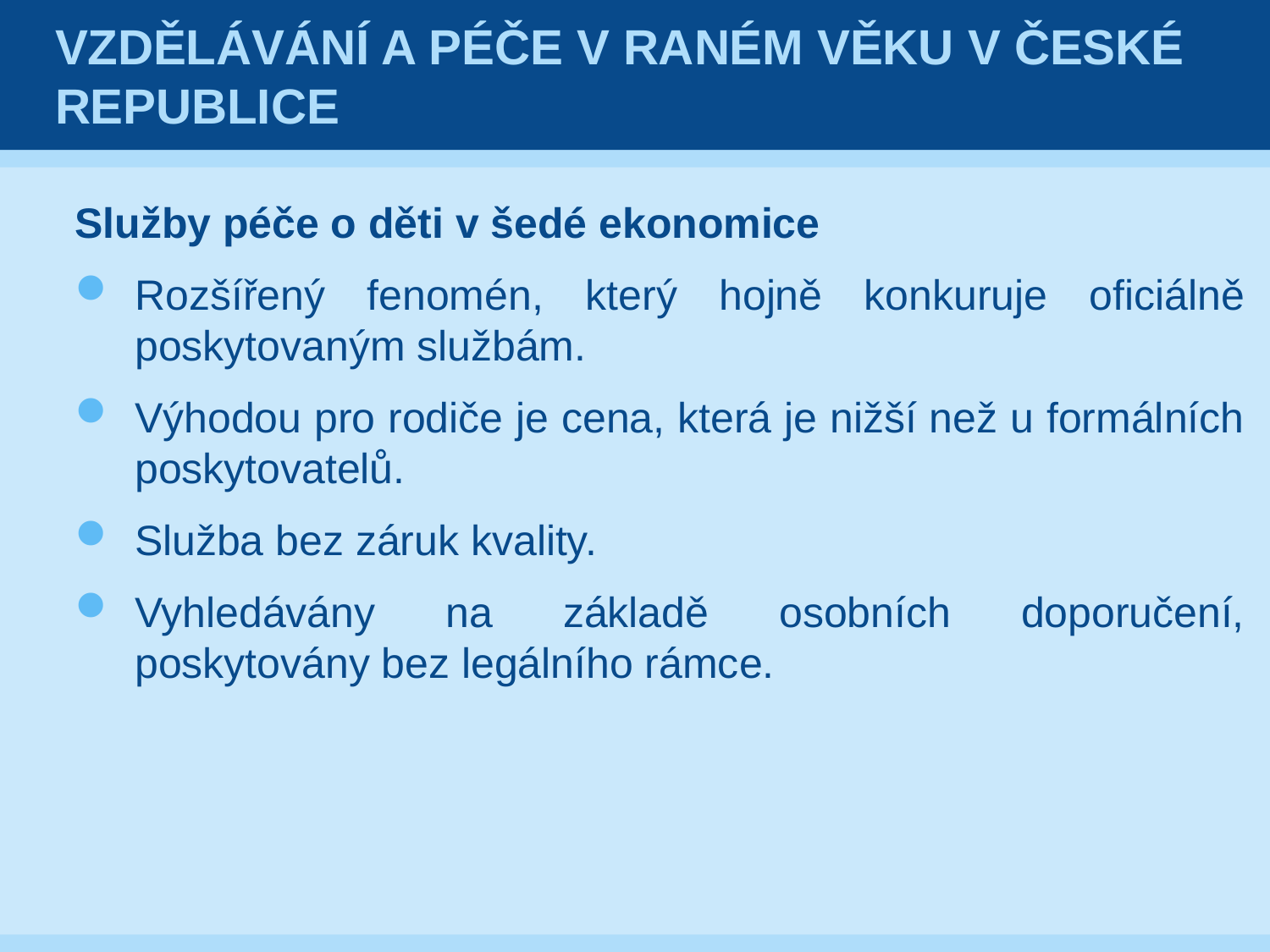

# Vzdělávání a péče v raném věku v České republice
Služby péče o děti v šedé ekonomice
Rozšířený fenomén, který hojně konkuruje oficiálně poskytovaným službám.
Výhodou pro rodiče je cena, která je nižší než u formálních poskytovatelů.
Služba bez záruk kvality.
Vyhledávány na základě osobních doporučení, poskytovány bez legálního rámce.